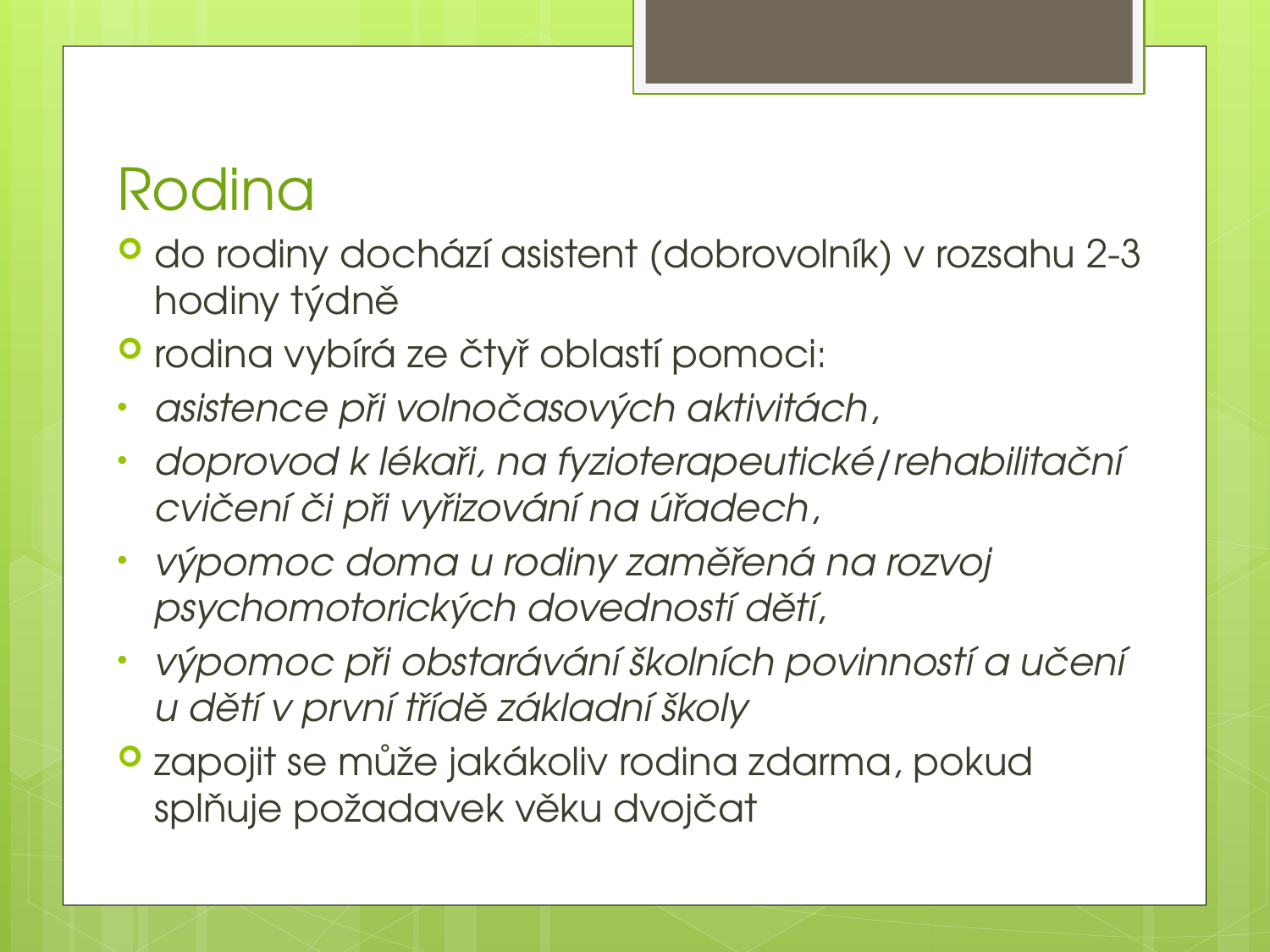

#
Rodina
do rodiny dochází asistent (dobrovolník) v rozsahu 2-3 hodiny týdně
rodina vybírá ze čtyř oblastí pomoci:
asistence při volnočasových aktivitách,
doprovod k lékaři, na fyzioterapeutické/rehabilitační cvičení či při vyřizování na úřadech,
výpomoc doma u rodiny zaměřená na rozvoj psychomotorických dovedností dětí,
výpomoc při obstarávání školních povinností a učení u dětí v první třídě základní školy
zapojit se může jakákoliv rodina zdarma, pokud splňuje požadavek věku dvojčat